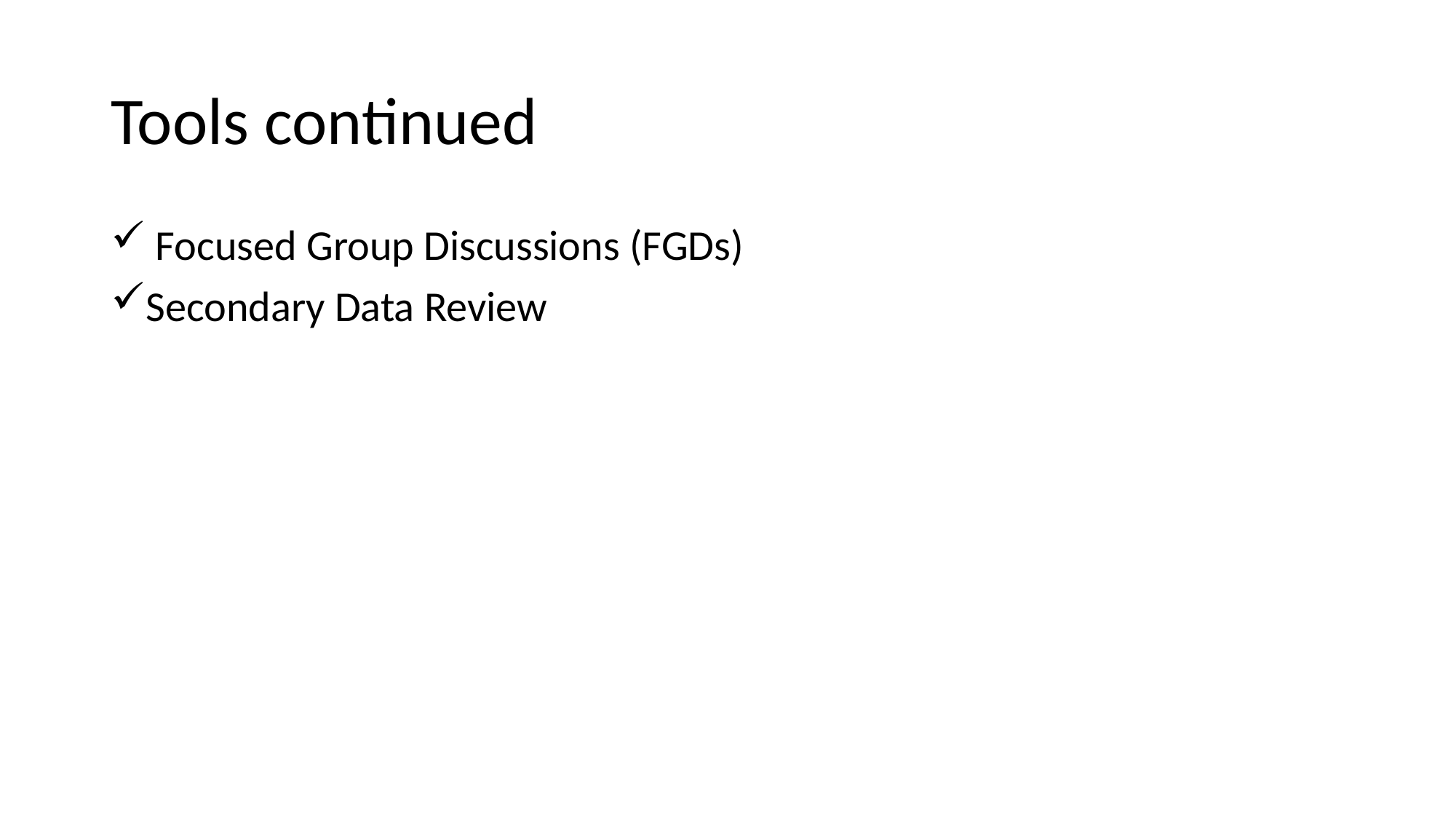

# Tools continued
 Focused Group Discussions (FGDs)
Secondary Data Review